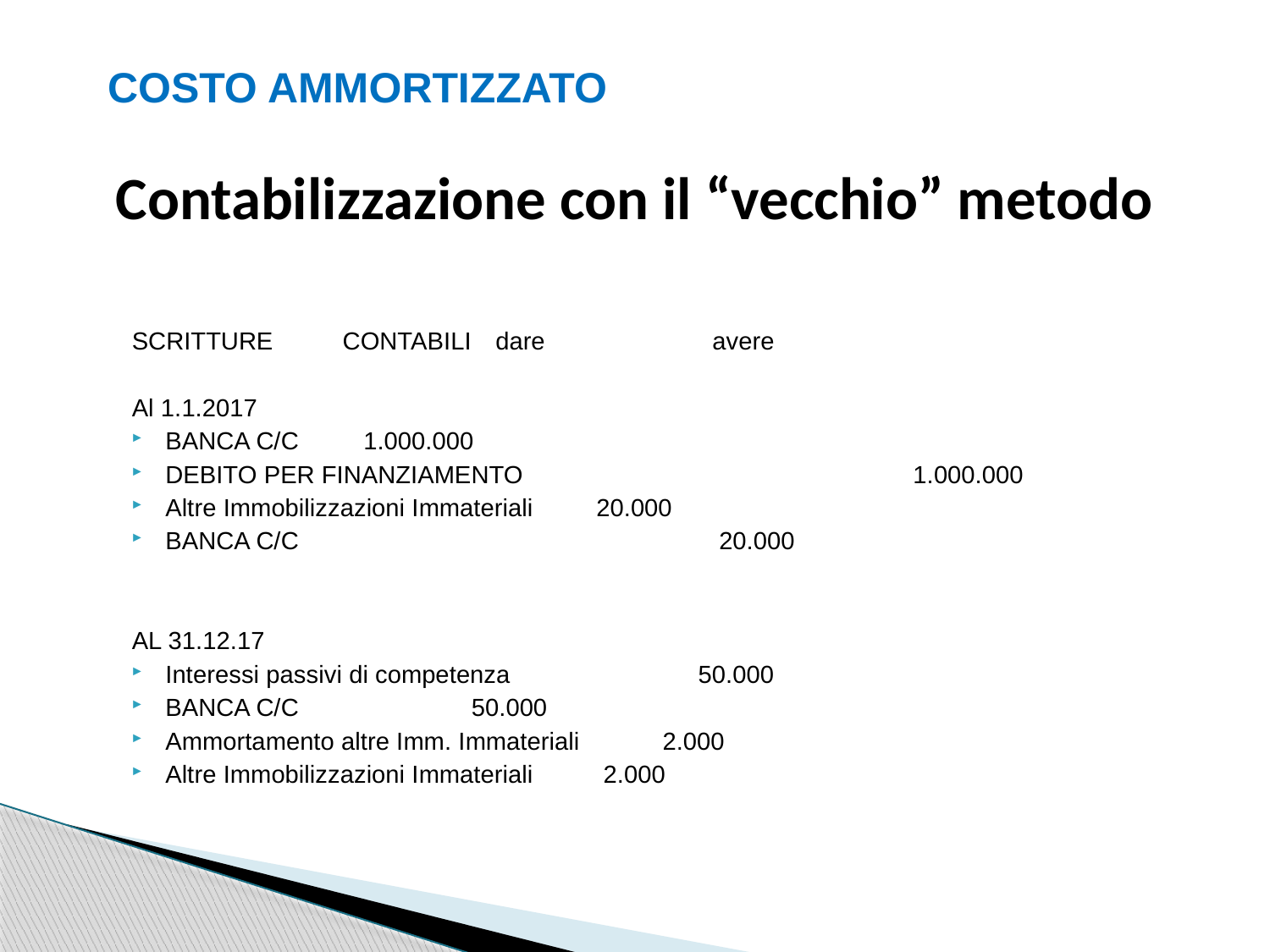

COSTO AMMORTIZZATO
Contabilizzazione con il “vecchio” metodo

SCRITTURE          CONTABILI			dare                        avere

Al 1.1.2017
BANCA C/C 				1.000.000
DEBITO PER FINANZIAMENTO                                                        1.000.000
Altre Immobilizzazioni Immateriali		     20.000
BANCA C/C			                                                   20.000

AL 31.12.17
Interessi passivi di competenza                           50.000
BANCA C/C 					      	      50.000
Ammortamento altre Imm. Immateriali	     2.000
Altre Immobilizzazioni Immateriali				      2.000